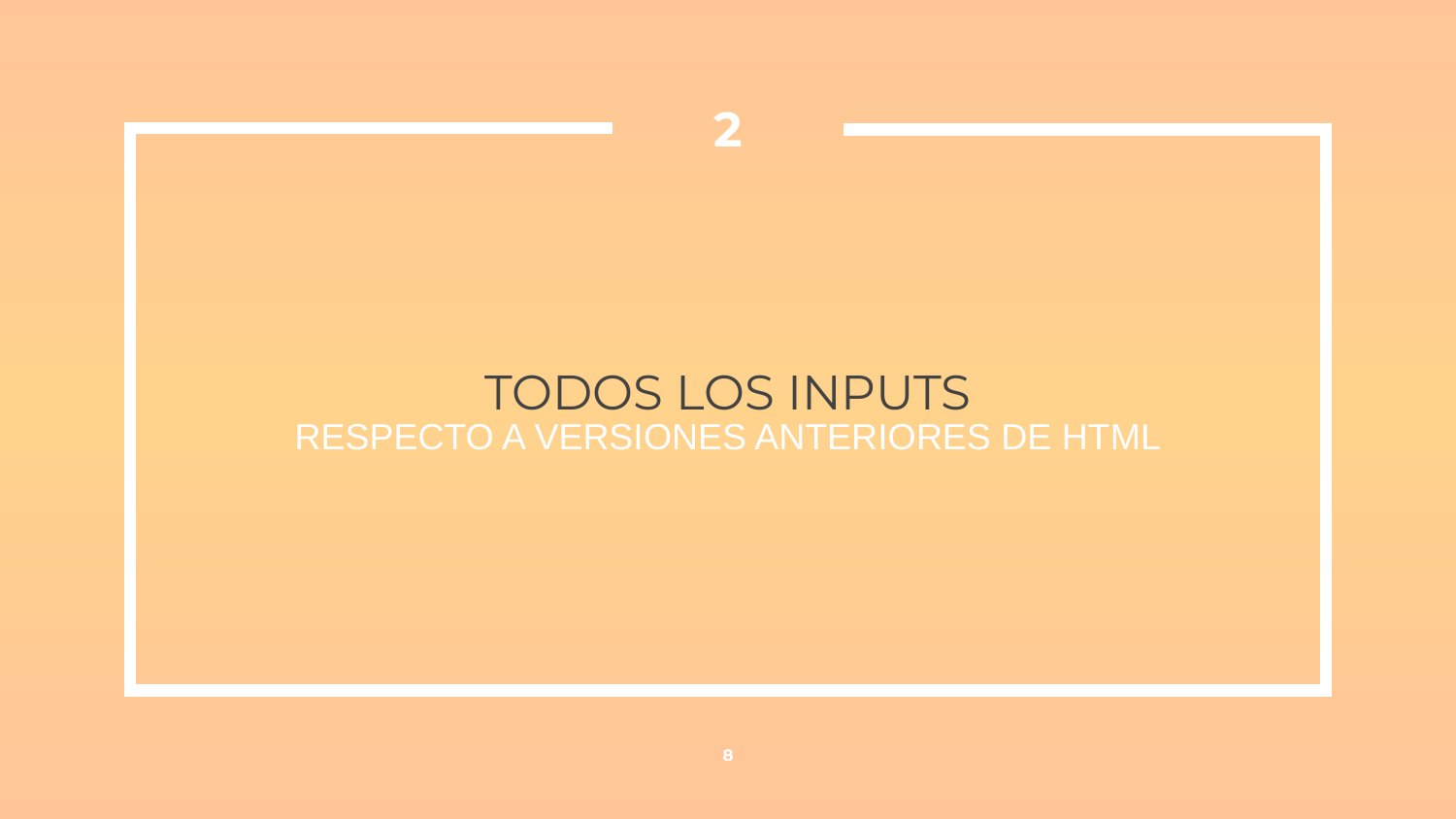

2
# TODOS LOS INPUTS
RESPECTO A VERSIONES ANTERIORES DE HTML
8